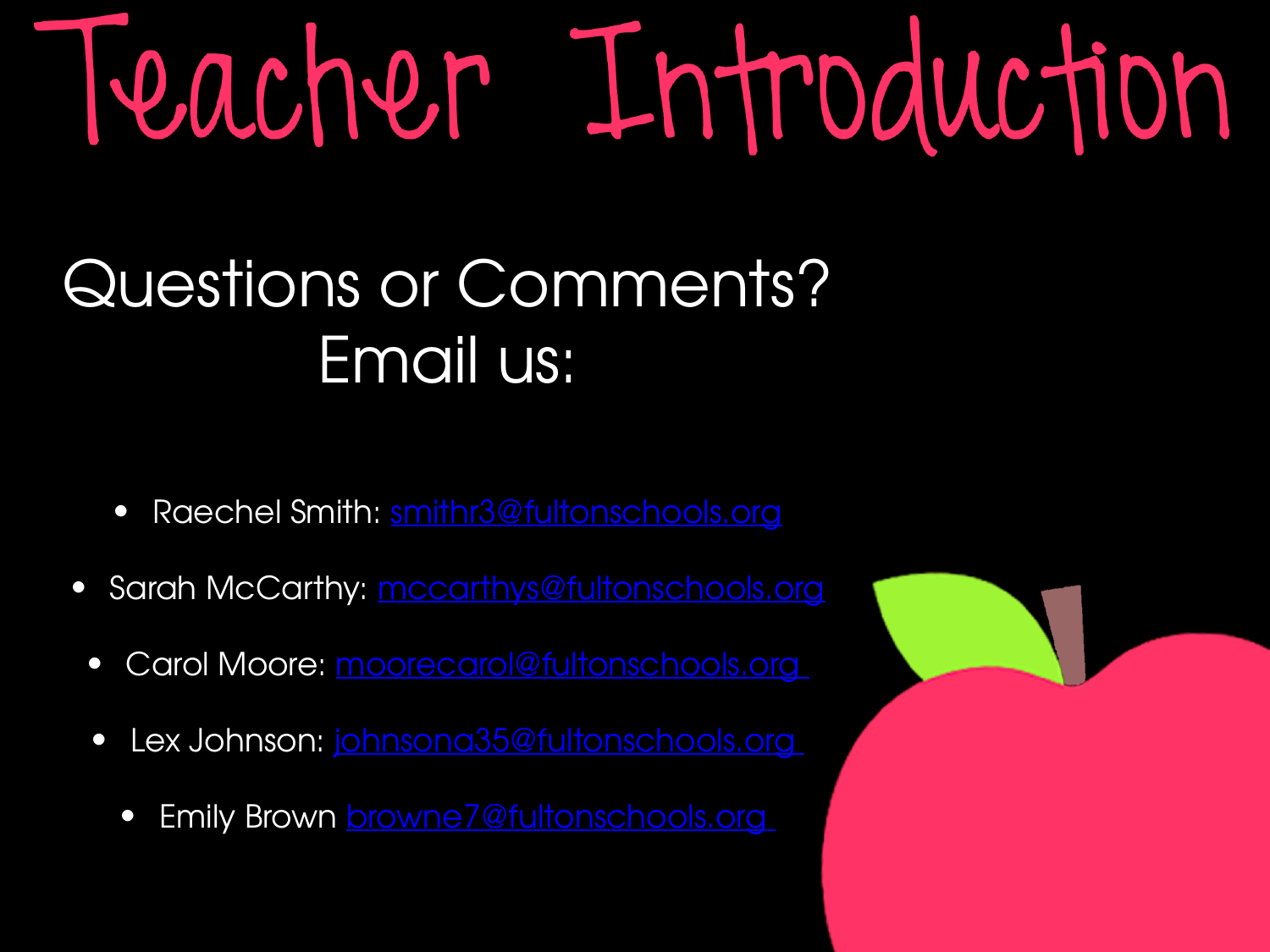

Questions or Comments?
Email us:
Raechel Smith: smithr3@fultonschools.org
Sarah McCarthy: mccarthys@fultonschools.org
Carol Moore: moorecarol@fultonschools.org
Lex Johnson: johnsona35@fultonschools.org
Emily Brown browne7@fultonschools.org